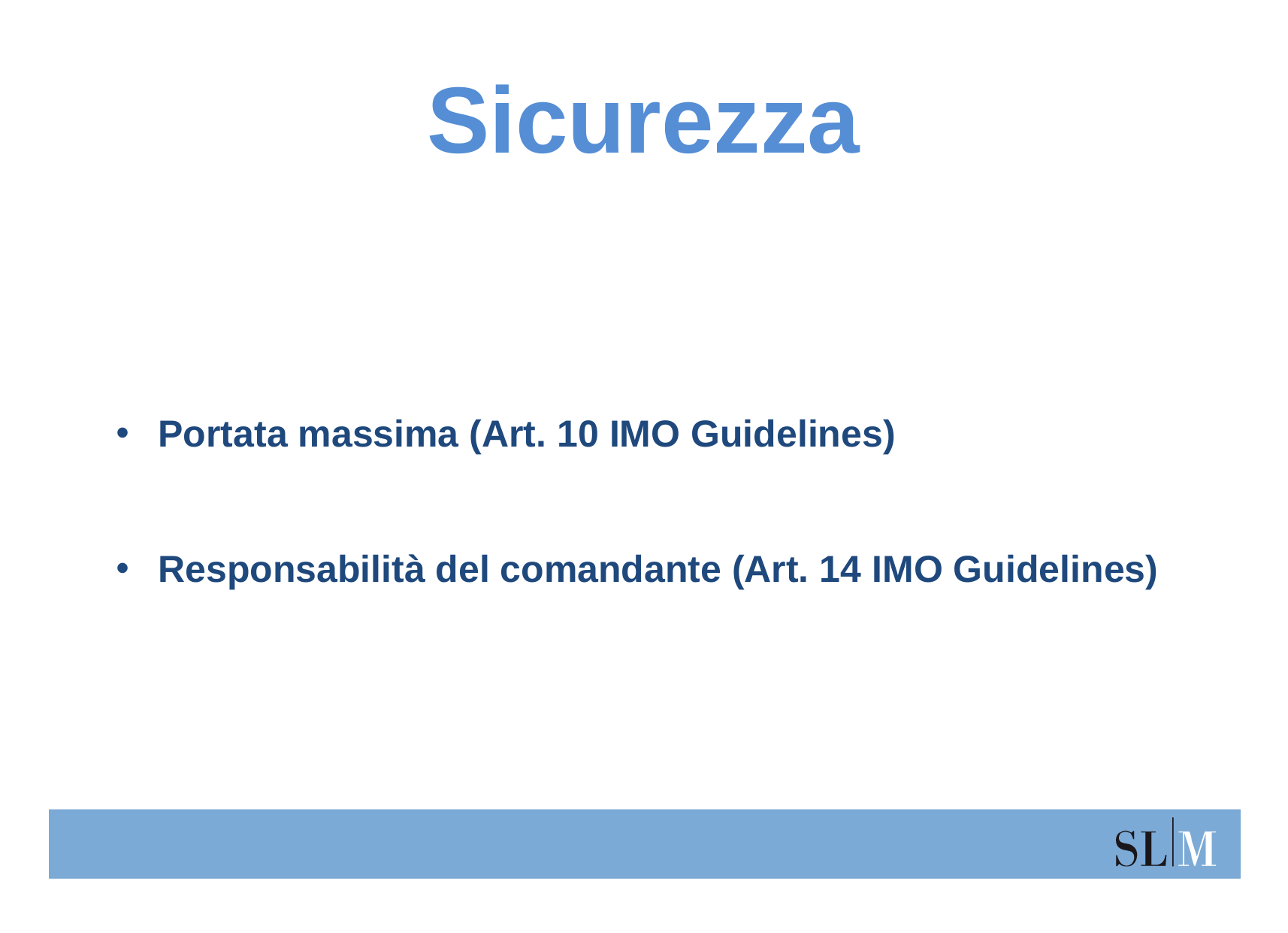

# Sicurezza
Portata massima (Art. 10 IMO Guidelines)
Responsabilità del comandante (Art. 14 IMO Guidelines)